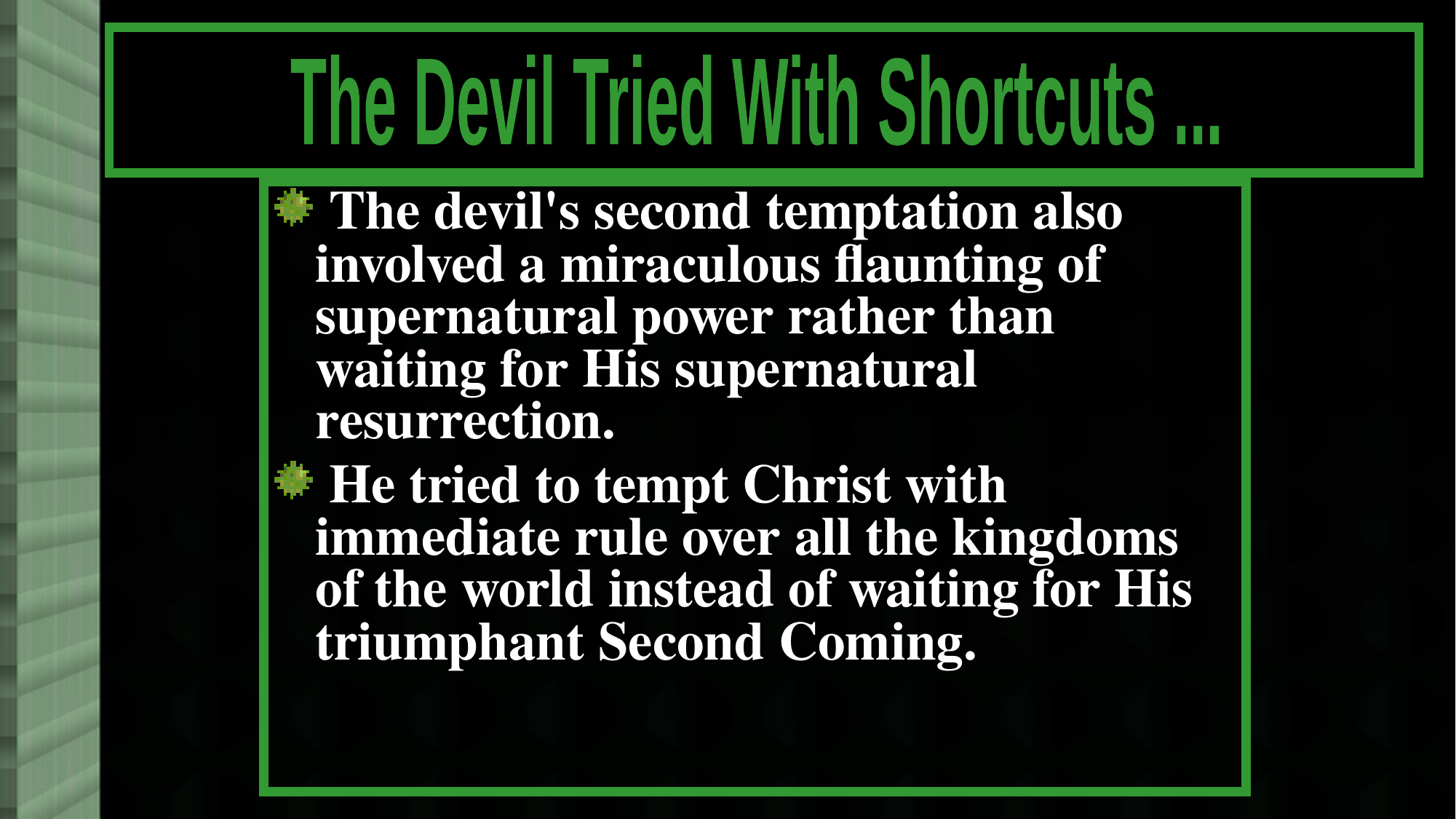

#
The Devil Tried With Shortcuts ...
 The devil's second temptation also involved a miraculous flaunting of supernatural power rather than waiting for His supernatural resurrection.
 He tried to tempt Christ with immediate rule over all the kingdoms of the world instead of waiting for His triumphant Second Coming.